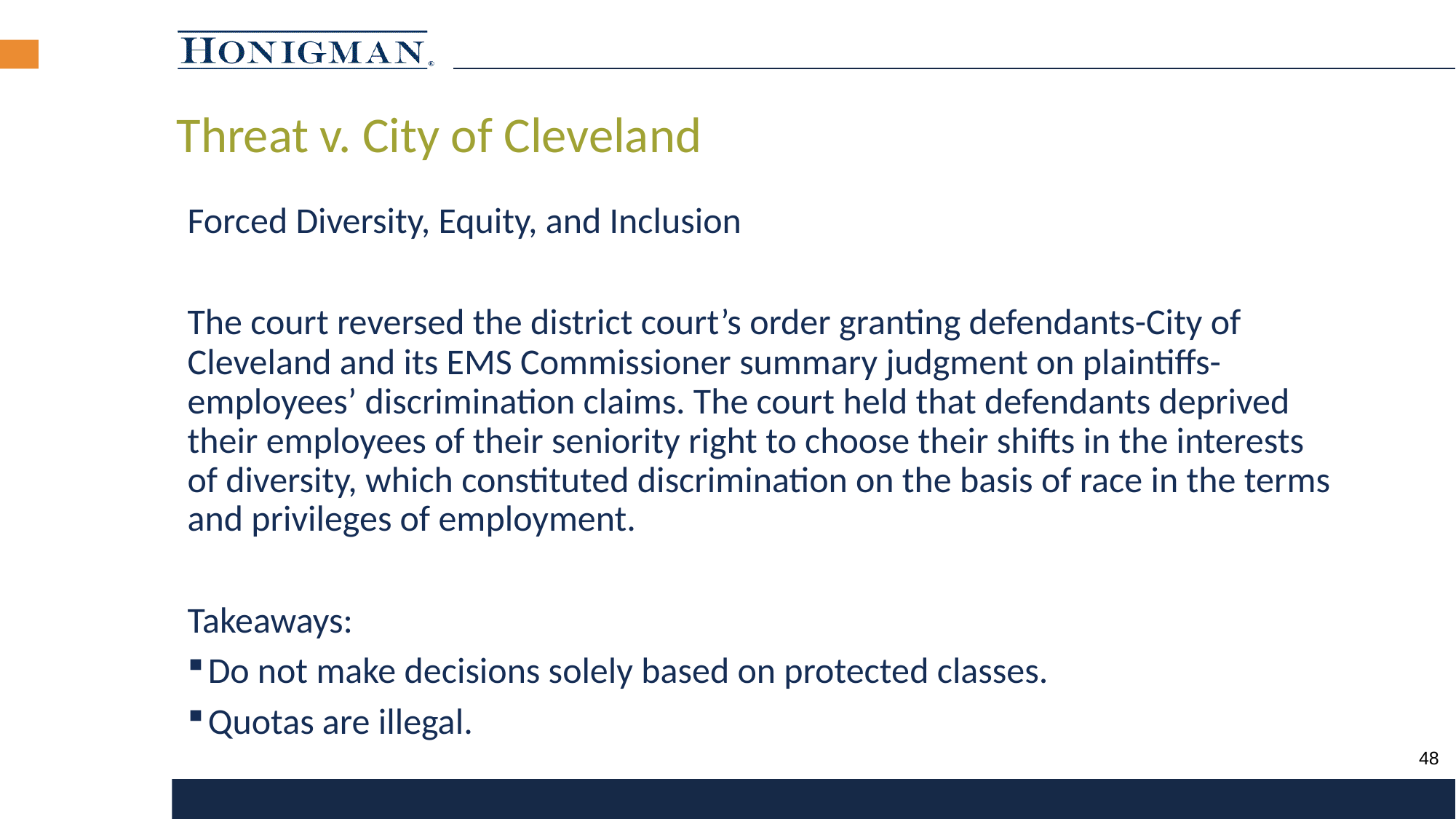

Threat v. City of Cleveland
Forced Diversity, Equity, and Inclusion

The court reversed the district court’s order granting defendants-City of Cleveland and its EMS Commissioner summary judgment on plaintiffs-employees’ discrimination claims. The court held that defendants deprived their employees of their seniority right to choose their shifts in the interests of diversity, which constituted discrimination on the basis of race in the terms and privileges of employment.

Takeaways:
Do not make decisions solely based on protected classes.
Quotas are illegal.
48